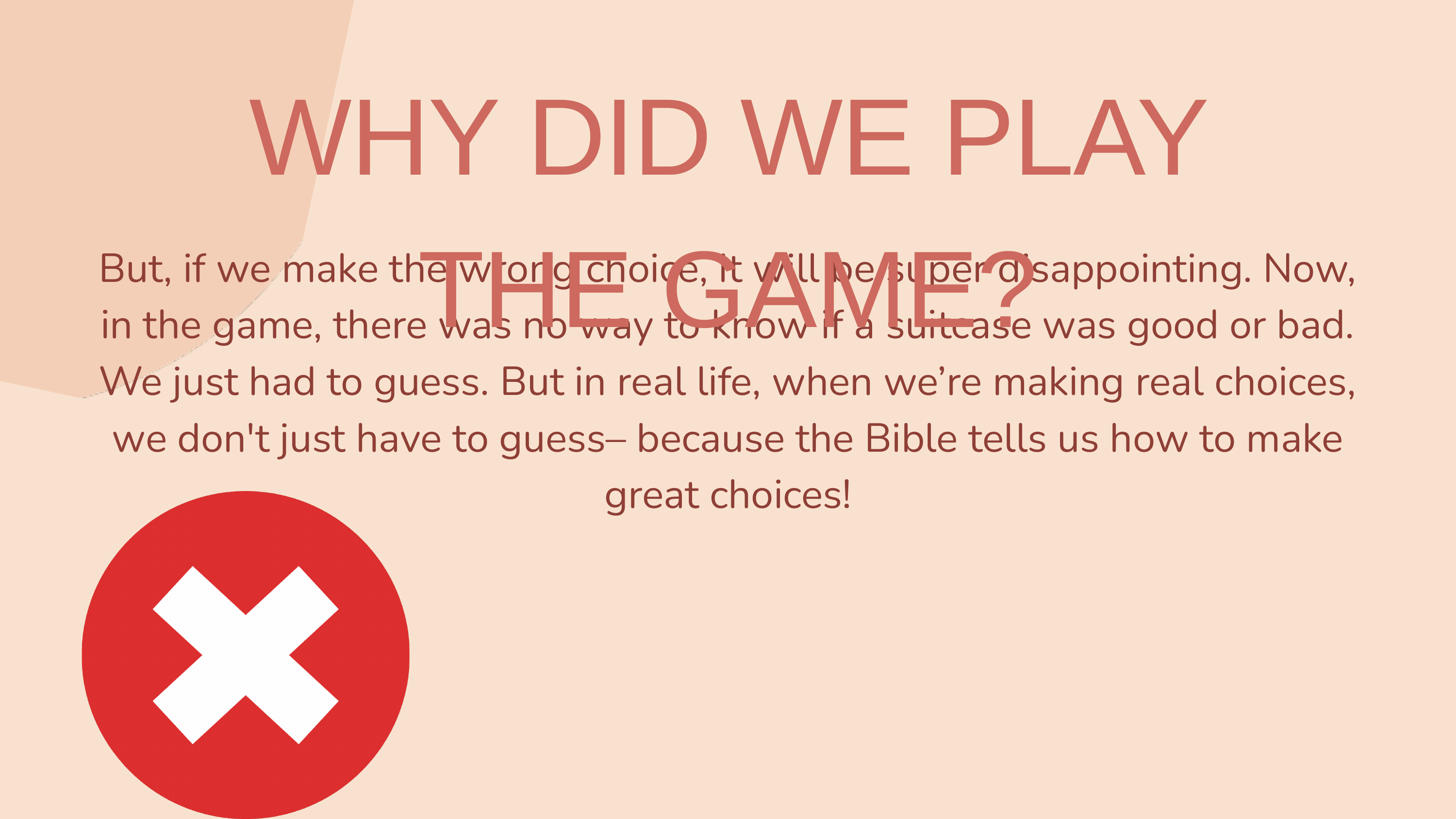

WHY DID WE PLAY THE GAME?
But, if we make the wrong choice, it will be super disappointing. Now, in the game, there was no way to know if a suitcase was good or bad. We just had to guess. But in real life, when we’re making real choices, we don't just have to guess– because the Bible tells us how to make great choices!